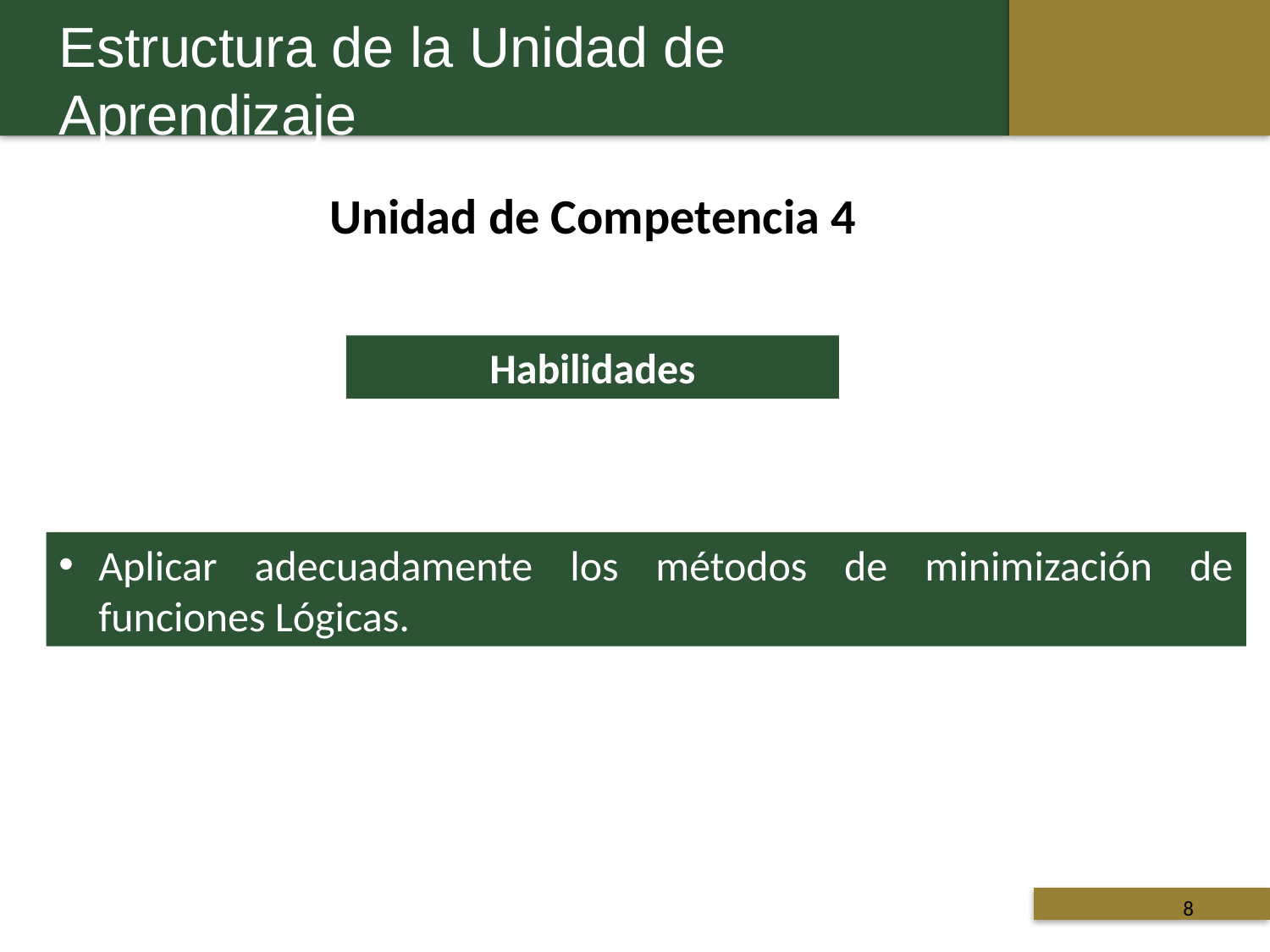

Estructura de la Unidad de Aprendizaje

Unidad de Competencia 4
Habilidades
Aplicar adecuadamente los métodos de minimización de funciones Lógicas.
                                          Titulo de la presentación
8